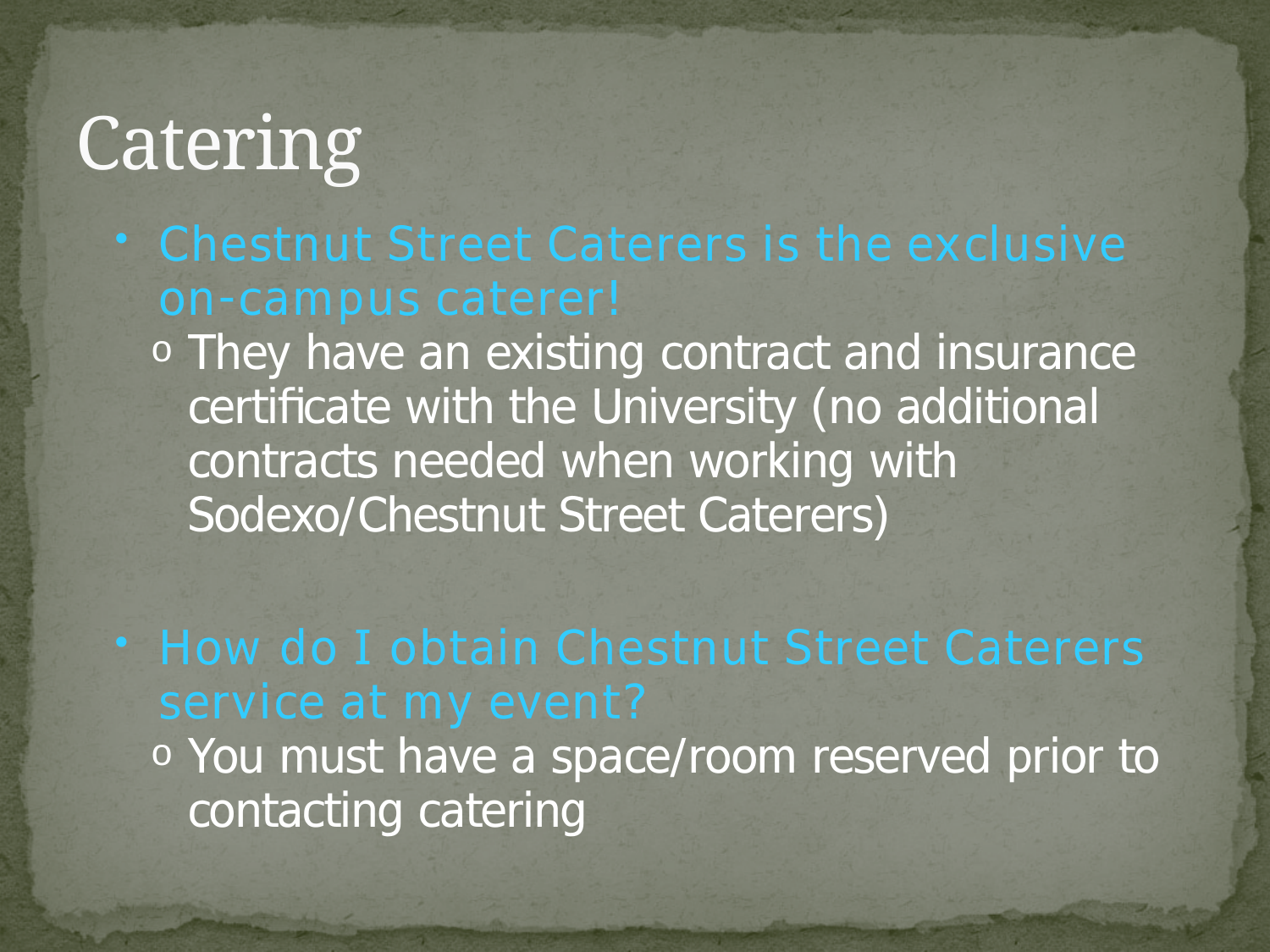

# Catering
Chestnut Street Caterers is the exclusive on-campus caterer!
They have an existing contract and insurance certificate with the University (no additional contracts needed when working with Sodexo/Chestnut Street Caterers)

How do I obtain Chestnut Street Caterers service at my event?
You must have a space/room reserved prior to contacting catering